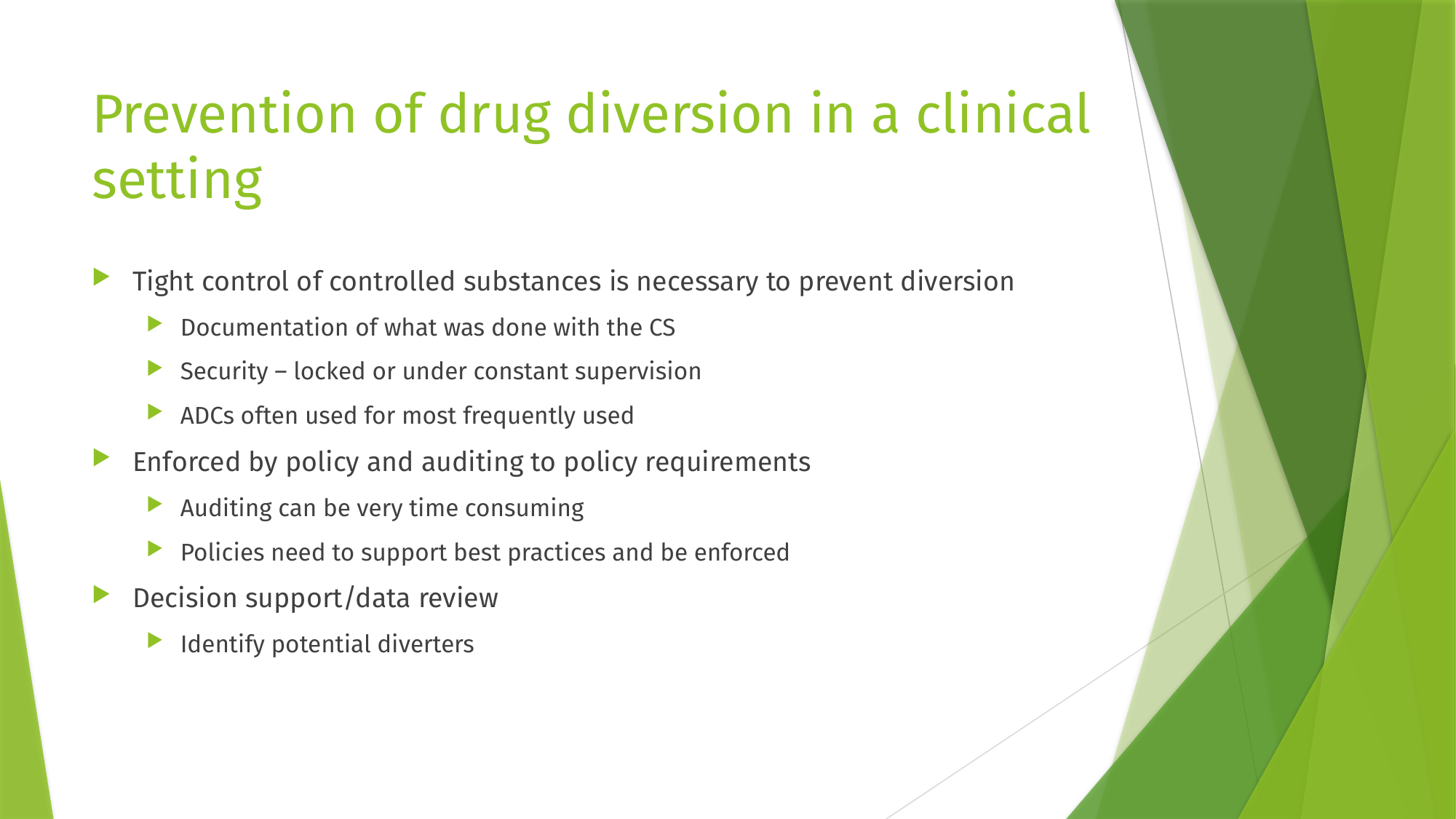

# Prevention of drug diversion in a clinical setting
Tight control of controlled substances is necessary to prevent diversion
Documentation of what was done with the CS
Security – locked or under constant supervision
ADCs often used for most frequently used
Enforced by policy and auditing to policy requirements
Auditing can be very time consuming
Policies need to support best practices and be enforced
Decision support/data review
Identify potential diverters